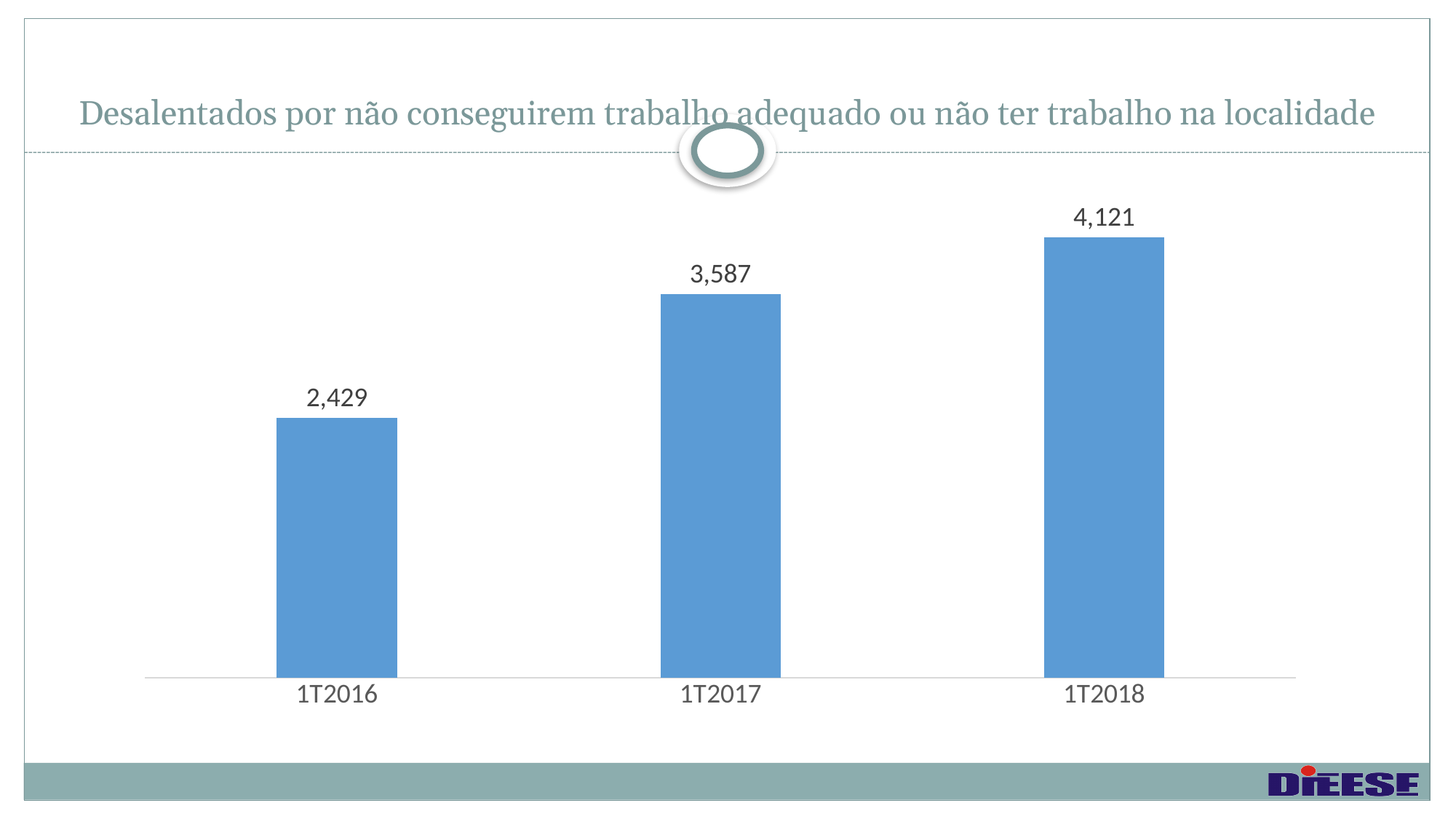

# Desalentados por não conseguirem trabalho adequado ou não ter trabalho na localidade

### Chart

| Category | des |
|---|---|
| 1T2016 | 2428647.0 |
| 1T2017 | 3587328.0 |
| 1T2018 | 4120830.0 |